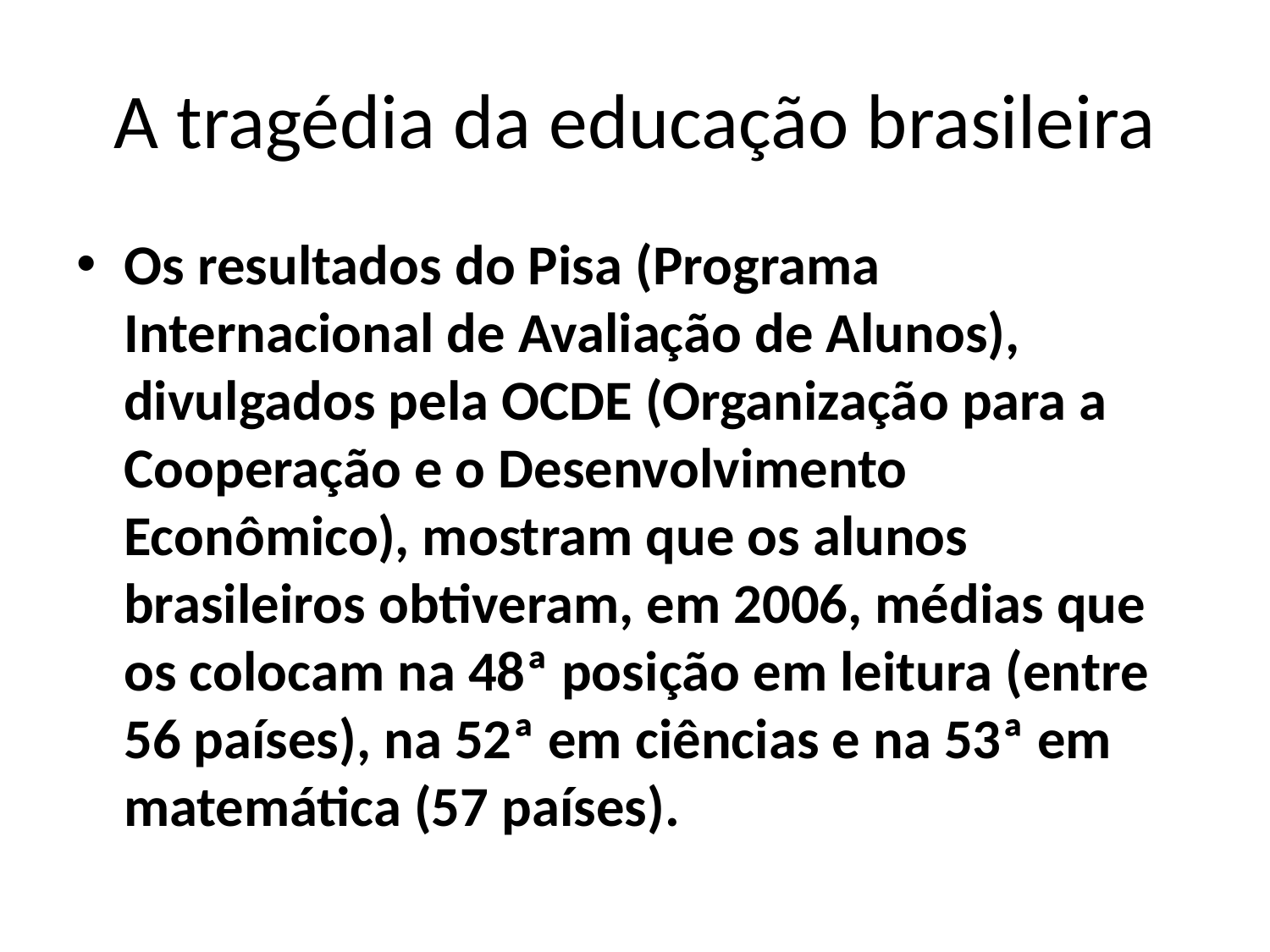

# A tragédia da educação brasileira
Os resultados do Pisa (Programa Internacional de Avaliação de Alunos), divulgados pela OCDE (Organização para a Cooperação e o Desenvolvimento Econômico), mostram que os alunos brasileiros obtiveram, em 2006, médias que os colocam na 48ª posição em leitura (entre 56 países), na 52ª em ciências e na 53ª em matemática (57 países).